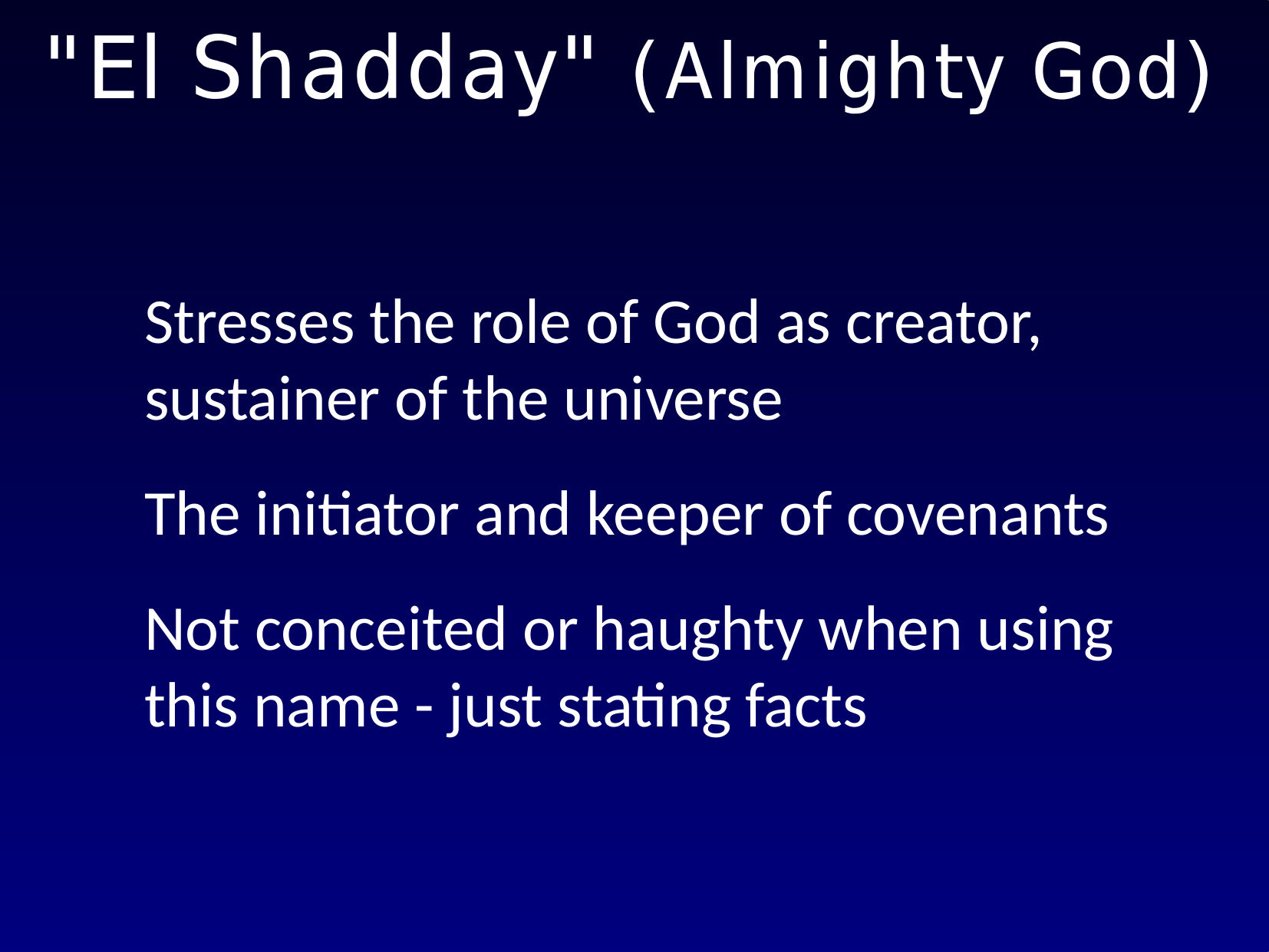

# "El Shadday" (Almighty God)
Stresses the role of God as creator, sustainer of the universe
The initiator and keeper of covenants
Not conceited or haughty when using this name - just stating facts